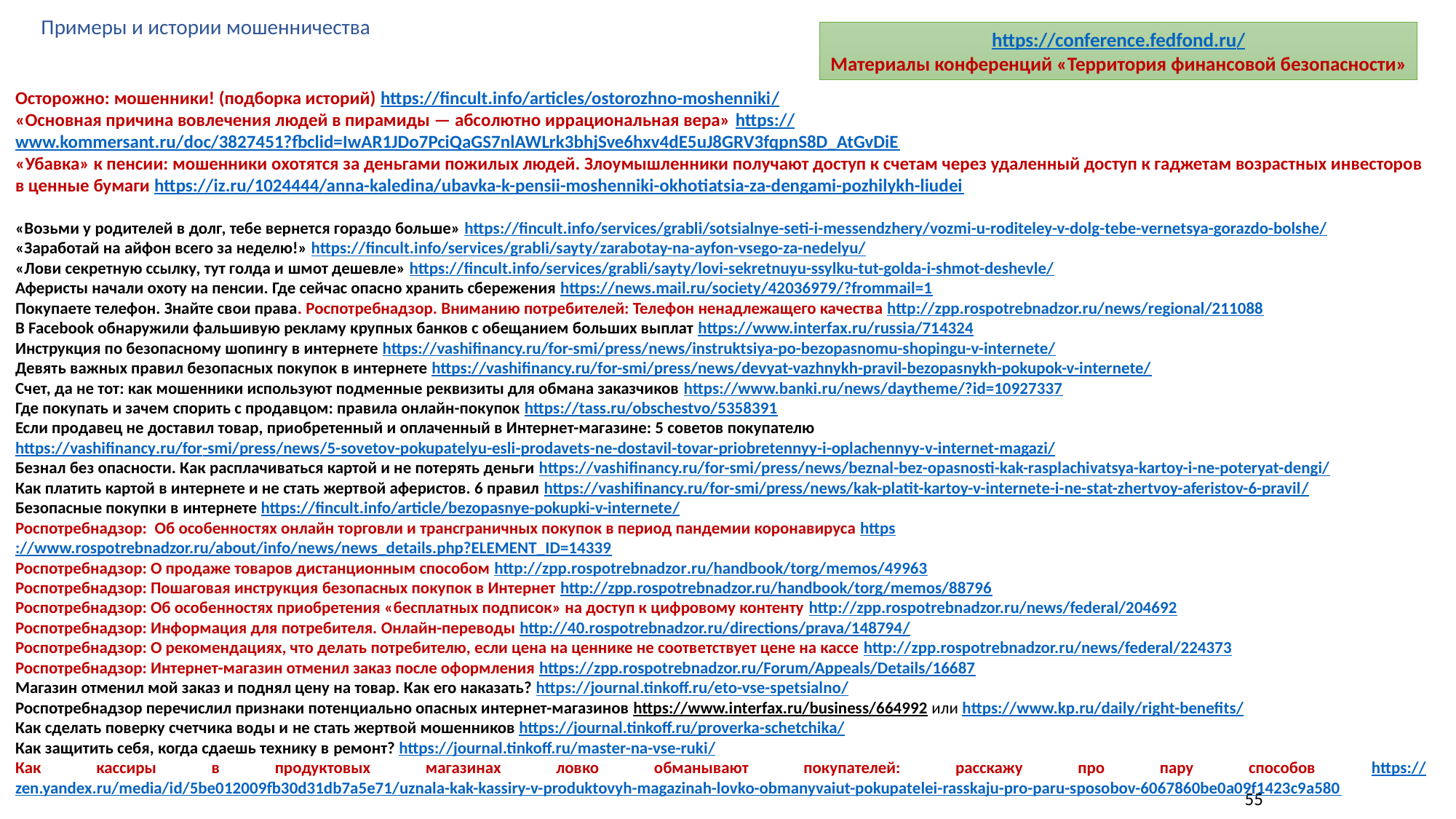

# Примеры и истории мошенничества
https://conference.fedfond.ru/
Материалы конференций «Территория финансовой безопасности»
Осторожно: мошенники! (подборка историй) https://fincult.info/articles/ostorozhno-moshenniki/
«Основная причина вовлечения людей в пирамиды — абсолютно иррациональная вера» https://www.kommersant.ru/doc/3827451?fbclid=IwAR1JDo7PciQaGS7nlAWLrk3bhjSve6hxv4dE5uJ8GRV3fqpnS8D_AtGvDiE
«Убавка» к пенсии: мошенники охотятся за деньгами пожилых людей. Злоумышленники получают доступ к счетам через удаленный доступ к гаджетам возрастных инвесторов в ценные бумаги https://iz.ru/1024444/anna-kaledina/ubavka-k-pensii-moshenniki-okhotiatsia-za-dengami-pozhilykh-liudei

«Возьми у родителей в долг, тебе вернется гораздо больше» https://fincult.info/services/grabli/sotsialnye-seti-i-messendzhery/vozmi-u-roditeley-v-dolg-tebe-vernetsya-gorazdo-bolshe/
«Заработай на айфон всего за неделю!» https://fincult.info/services/grabli/sayty/zarabotay-na-ayfon-vsego-za-nedelyu/
«Лови секретную ссылку, тут голда и шмот дешевле» https://fincult.info/services/grabli/sayty/lovi-sekretnuyu-ssylku-tut-golda-i-shmot-deshevle/
Аферисты начали охоту на пенсии. Где сейчас опасно хранить сбережения https://news.mail.ru/society/42036979/?frommail=1
Покупаете телефон. Знайте свои права. Роспотребнадзор. Вниманию потребителей: Телефон ненадлежащего качества http://zpp.rospotrebnadzor.ru/news/regional/211088
В Facebook обнаружили фальшивую рекламу крупных банков с обещанием больших выплат https://www.interfax.ru/russia/714324
Инструкция по безопасному шопингу в интернете https://vashifinancy.ru/for-smi/press/news/instruktsiya-po-bezopasnomu-shopingu-v-internete/
Девять важных правил безопасных покупок в интернете https://vashifinancy.ru/for-smi/press/news/devyat-vazhnykh-pravil-bezopasnykh-pokupok-v-internete/
Счет, да не тот: как мошенники используют подменные реквизиты для обмана заказчиков https://www.banki.ru/news/daytheme/?id=10927337
Где покупать и зачем спорить с продавцом: правила онлайн-покупок https://tass.ru/obschestvo/5358391
Если продавец не доставил товар, приобретенный и оплаченный в Интернет-магазине: 5 советов покупателю
https://vashifinancy.ru/for-smi/press/news/5-sovetov-pokupatelyu-esli-prodavets-ne-dostavil-tovar-priobretennyy-i-oplachennyy-v-internet-magazi/
Безнал без опасности. Как расплачиваться картой и не потерять деньги https://vashifinancy.ru/for-smi/press/news/beznal-bez-opasnosti-kak-rasplachivatsya-kartoy-i-ne-poteryat-dengi/
Как платить картой в интернете и не стать жертвой аферистов. 6 правил https://vashifinancy.ru/for-smi/press/news/kak-platit-kartoy-v-internete-i-ne-stat-zhertvoy-aferistov-6-pravil/
Безопасные покупки в интернете https://fincult.info/article/bezopasnye-pokupki-v-internete/
Роспотребнадзор:  Об особенностях онлайн торговли и трансграничных покупок в период пандемии коронавируса https://www.rospotrebnadzor.ru/about/info/news/news_details.php?ELEMENT_ID=14339
Роспотребнадзор: О продаже товаров дистанционным способом http://zpp.rospotrebnadzor.ru/handbook/torg/memos/49963
Роспотребнадзор: Пошаговая инструкция безопасных покупок в Интернет http://zpp.rospotrebnadzor.ru/handbook/torg/memos/88796
Роспотребнадзор: Об особенностях приобретения «бесплатных подписок» на доступ к цифровому контенту http://zpp.rospotrebnadzor.ru/news/federal/204692
Роспотребнадзор: Информация для потребителя. Онлайн-переводы http://40.rospotrebnadzor.ru/directions/prava/148794/
Роспотребнадзор: О рекомендациях, что делать потребителю, если цена на ценнике не соответствует цене на кассе http://zpp.rospotrebnadzor.ru/news/federal/224373
Роспотребнадзор: Интернет-магазин отменил заказ после оформления https://zpp.rospotrebnadzor.ru/Forum/Appeals/Details/16687
Магазин отменил мой заказ и поднял цену на товар. Как его наказать? https://journal.tinkoff.ru/eto-vse-spetsialno/
Роспотребнадзор перечислил признаки потенциально опасных интернет-магазинов https://www.interfax.ru/business/664992 или https://www.kp.ru/daily/right-benefits/
Как сделать поверку счетчика воды и не стать жертвой мошенников https://journal.tinkoff.ru/proverka-schetchika/
Как защитить себя, когда сдаешь технику в ремонт? https://journal.tinkoff.ru/master-na-vse-ruki/
Как кассиры в продуктовых магазинах ловко обманывают покупателей: расскажу про пару способов https://zen.yandex.ru/media/id/5be012009fb30d31db7a5e71/uznala-kak-kassiry-v-produktovyh-magazinah-lovko-obmanyvaiut-pokupatelei-rasskaju-pro-paru-sposobov-6067860be0a09f1423c9a580
55